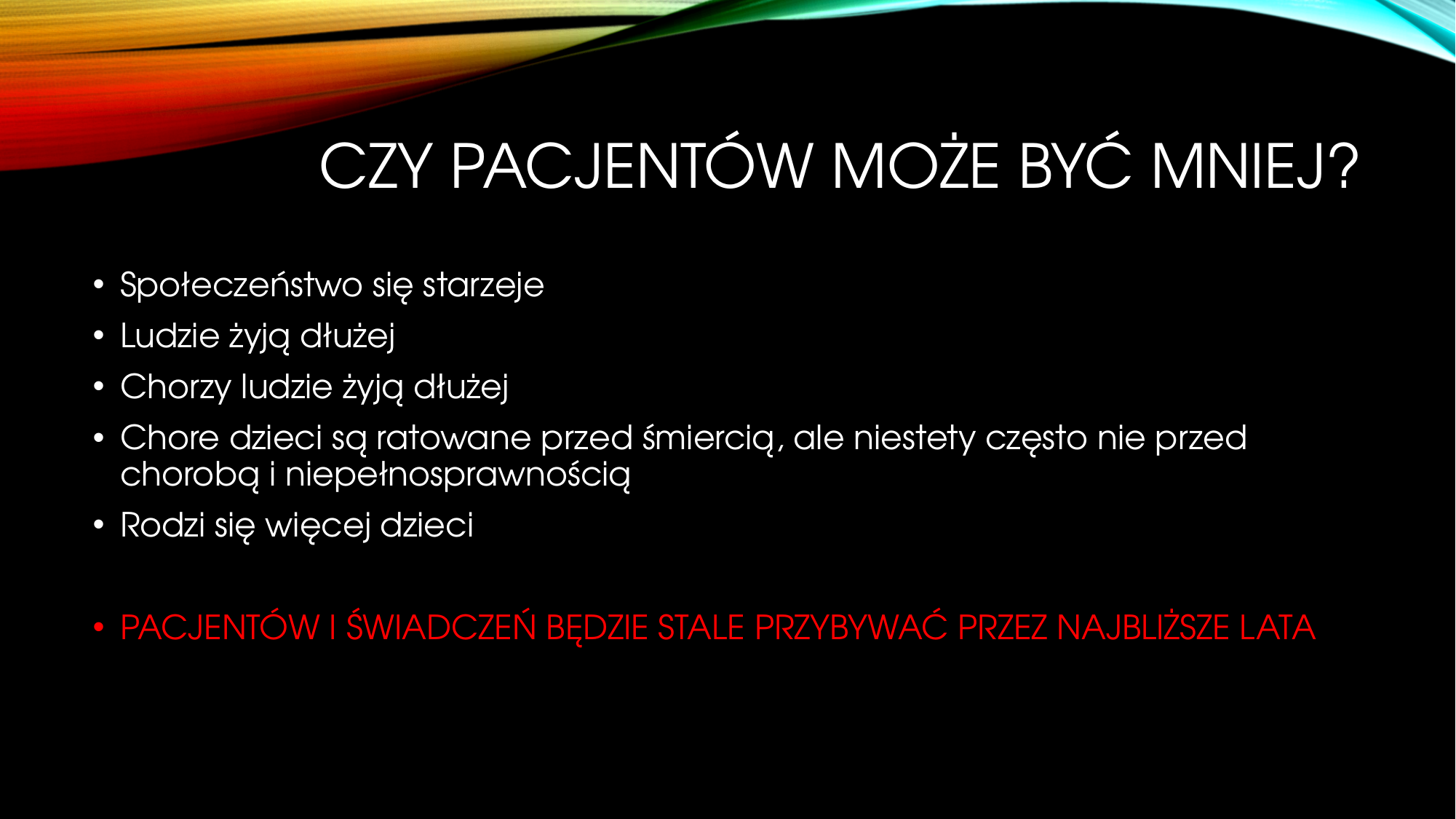

# CZY PACJENTÓW MOŻE BYĆ MNIEJ?
Społeczeństwo się starzeje
Ludzie żyją dłużej
Chorzy ludzie żyją dłużej
Chore dzieci są ratowane przed śmiercią, ale niestety często nie przed chorobą i niepełnosprawnością
Rodzi się więcej dzieci

PACJENTÓW I ŚWIADCZEŃ BĘDZIE STALE PRZYBYWAĆ PRZEZ NAJBLIŻSZE LATA